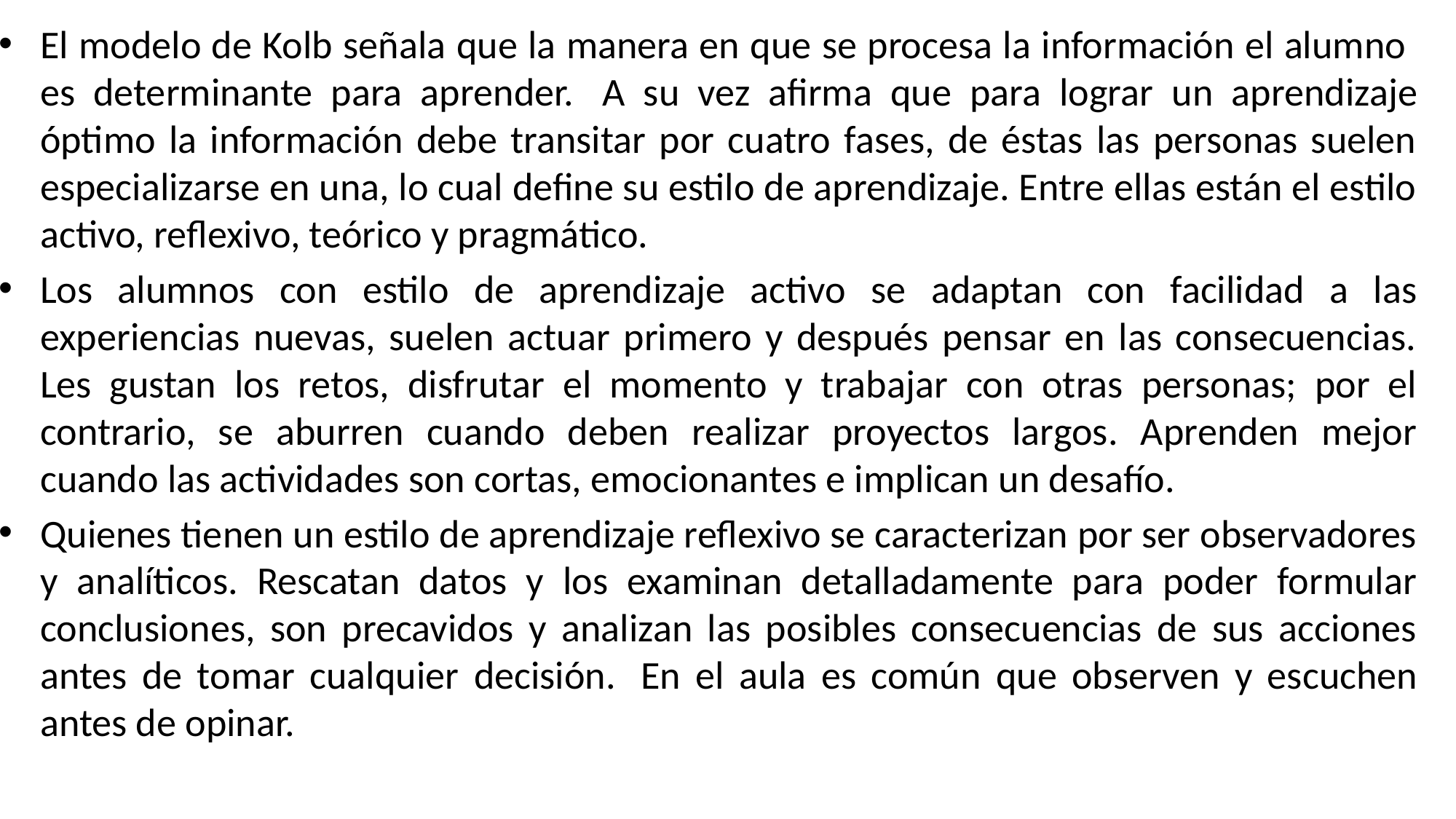

El modelo de Kolb señala que la manera en que se procesa la información el alumno  es determinante para aprender.  A su vez afirma que para lograr un aprendizaje óptimo la información debe transitar por cuatro fases, de éstas las personas suelen especializarse en una, lo cual define su estilo de aprendizaje. Entre ellas están el estilo activo, reflexivo, teórico y pragmático.
Los alumnos con estilo de aprendizaje activo se adaptan con facilidad a las experiencias nuevas, suelen actuar primero y después pensar en las consecuencias. Les gustan los retos, disfrutar el momento y trabajar con otras personas; por el contrario, se aburren cuando deben realizar proyectos largos. Aprenden mejor cuando las actividades son cortas, emocionantes e implican un desafío.
Quienes tienen un estilo de aprendizaje reflexivo se caracterizan por ser observadores y analíticos. Rescatan datos y los examinan detalladamente para poder formular conclusiones, son precavidos y analizan las posibles consecuencias de sus acciones antes de tomar cualquier decisión.  En el aula es común que observen y escuchen antes de opinar.